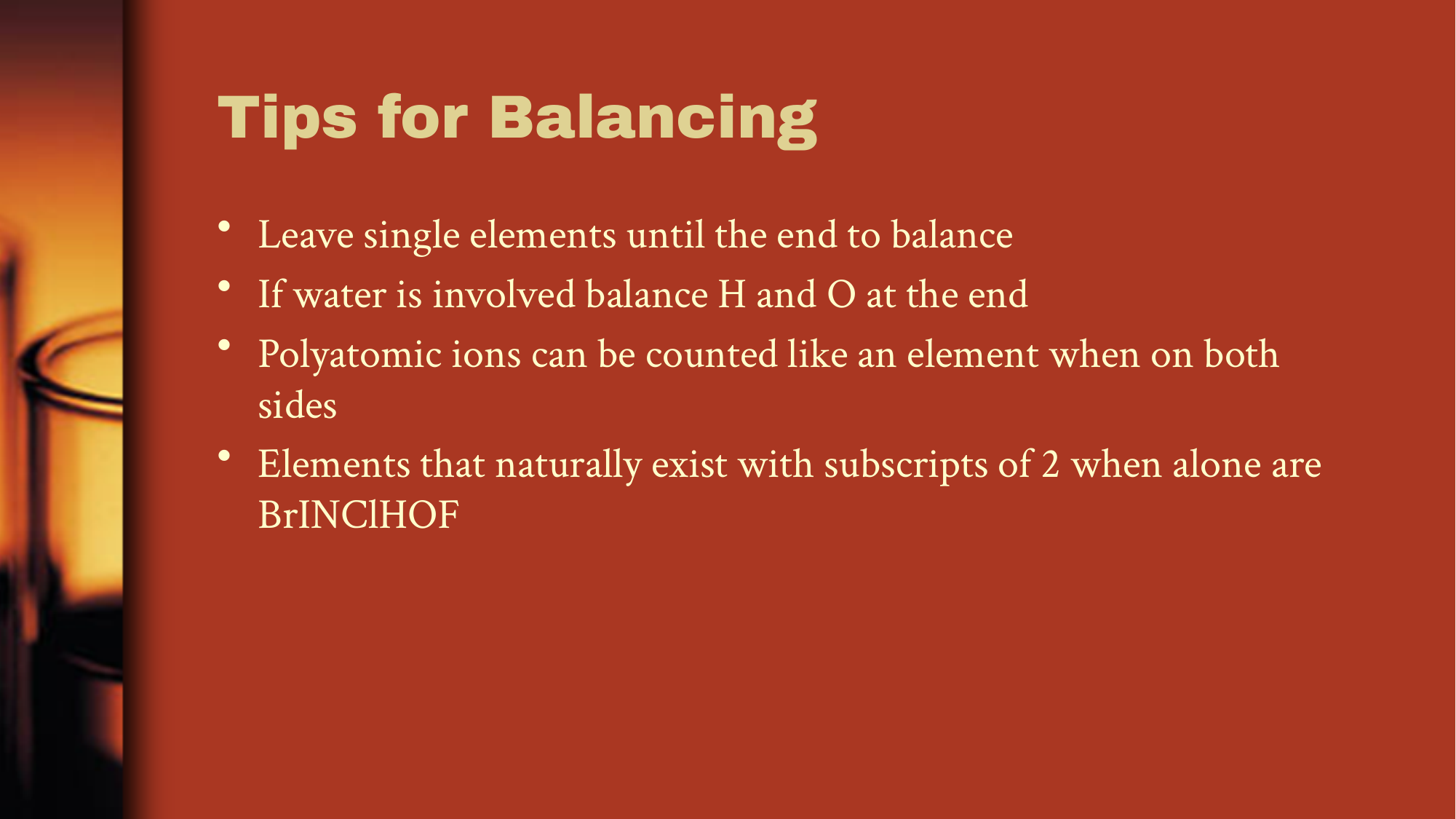

# Tips for Balancing
Leave single elements until the end to balance
If water is involved balance H and O at the end
Polyatomic ions can be counted like an element when on both sides
Elements that naturally exist with subscripts of 2 when alone are BrINClHOF